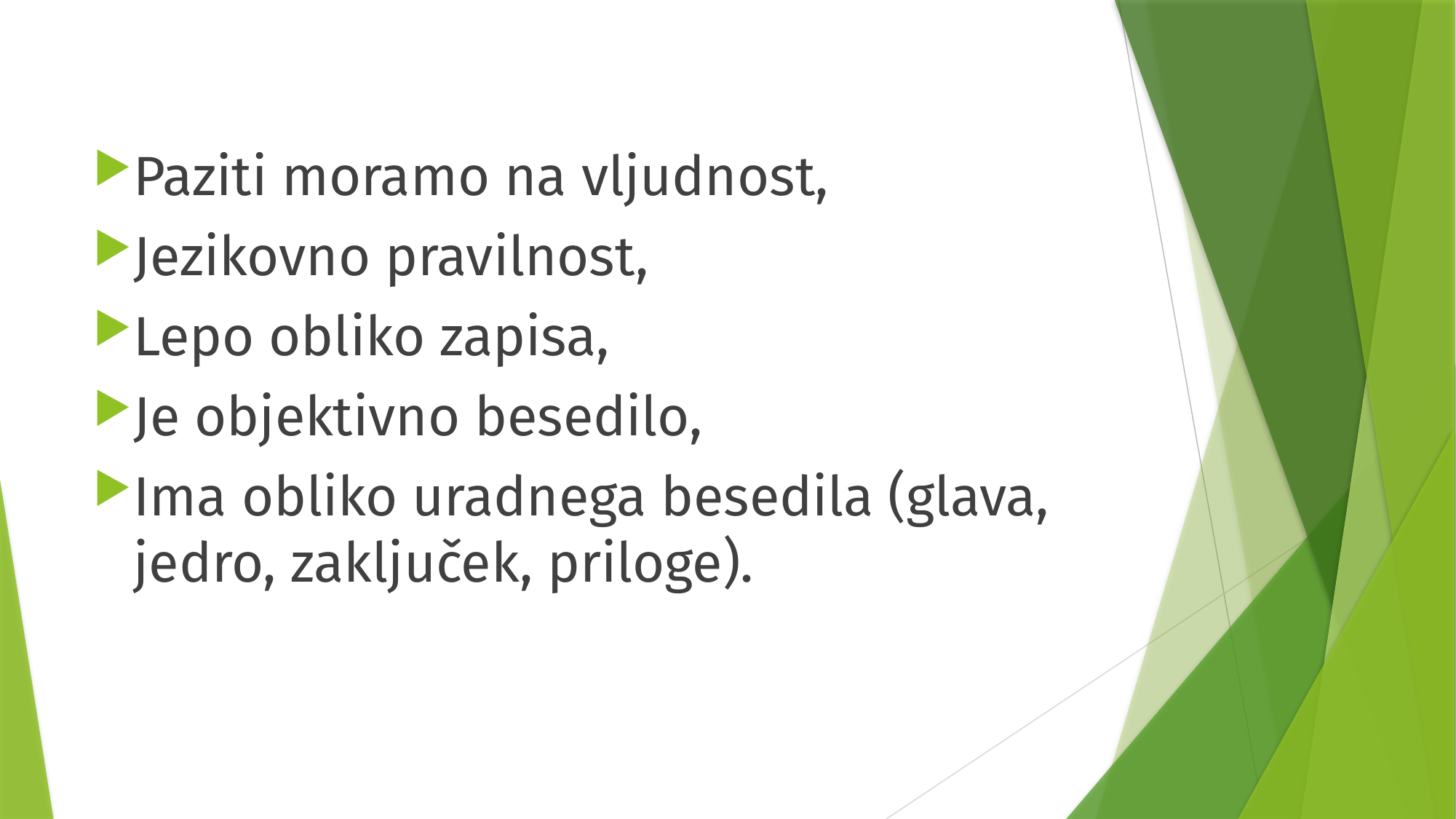

Paziti moramo na vljudnost,
Jezikovno pravilnost,
Lepo obliko zapisa,
Je objektivno besedilo,
Ima obliko uradnega besedila (glava, jedro, zaključek, priloge).